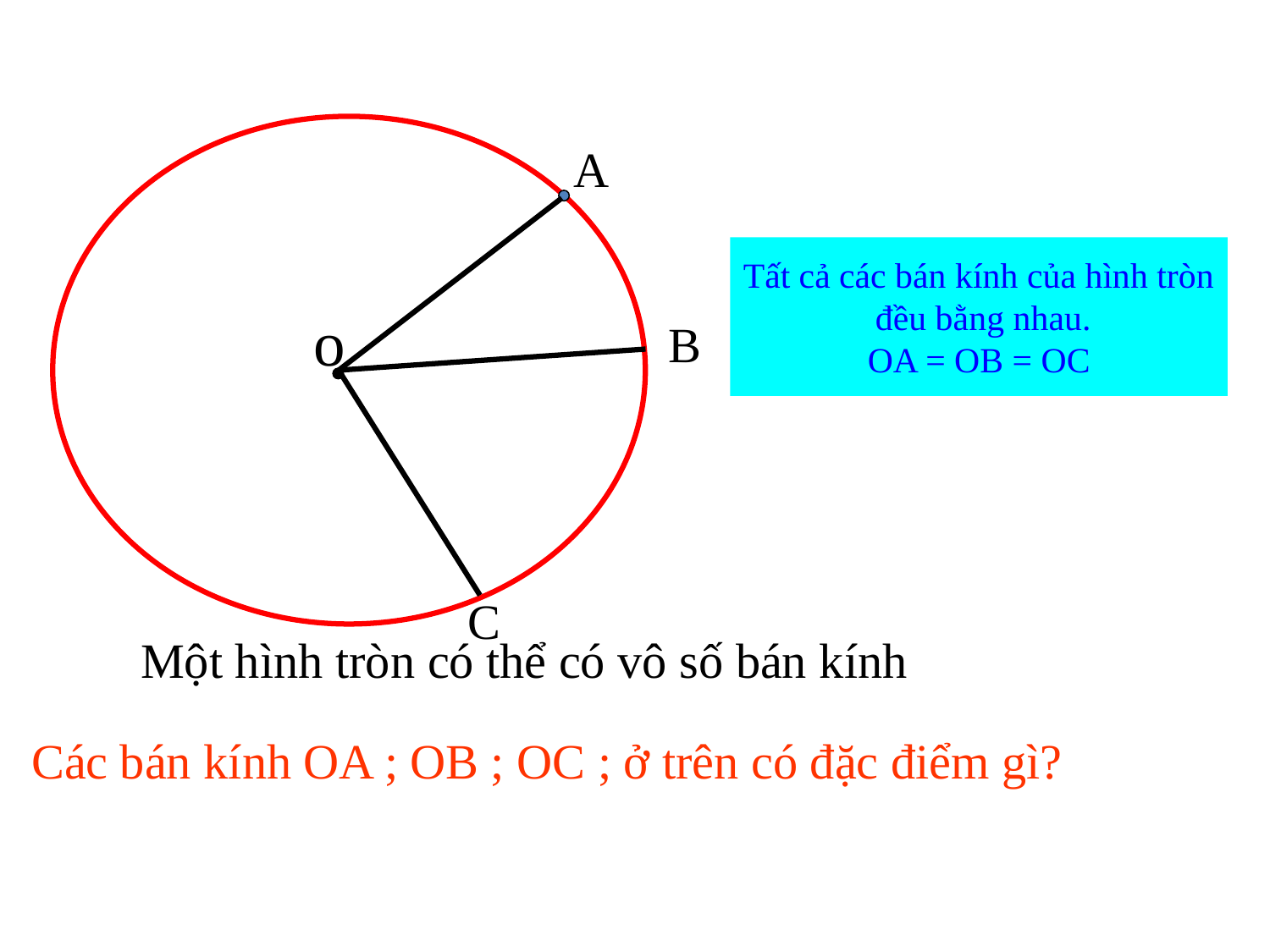

A

Tất cả các bán kính của hình tròn
 đều bằng nhau.
OA = OB = OC
o
B

C
Một hình tròn có thể có vô số bán kính
Các bán kính OA ; OB ; OC ; ở trên có đặc điểm gì?